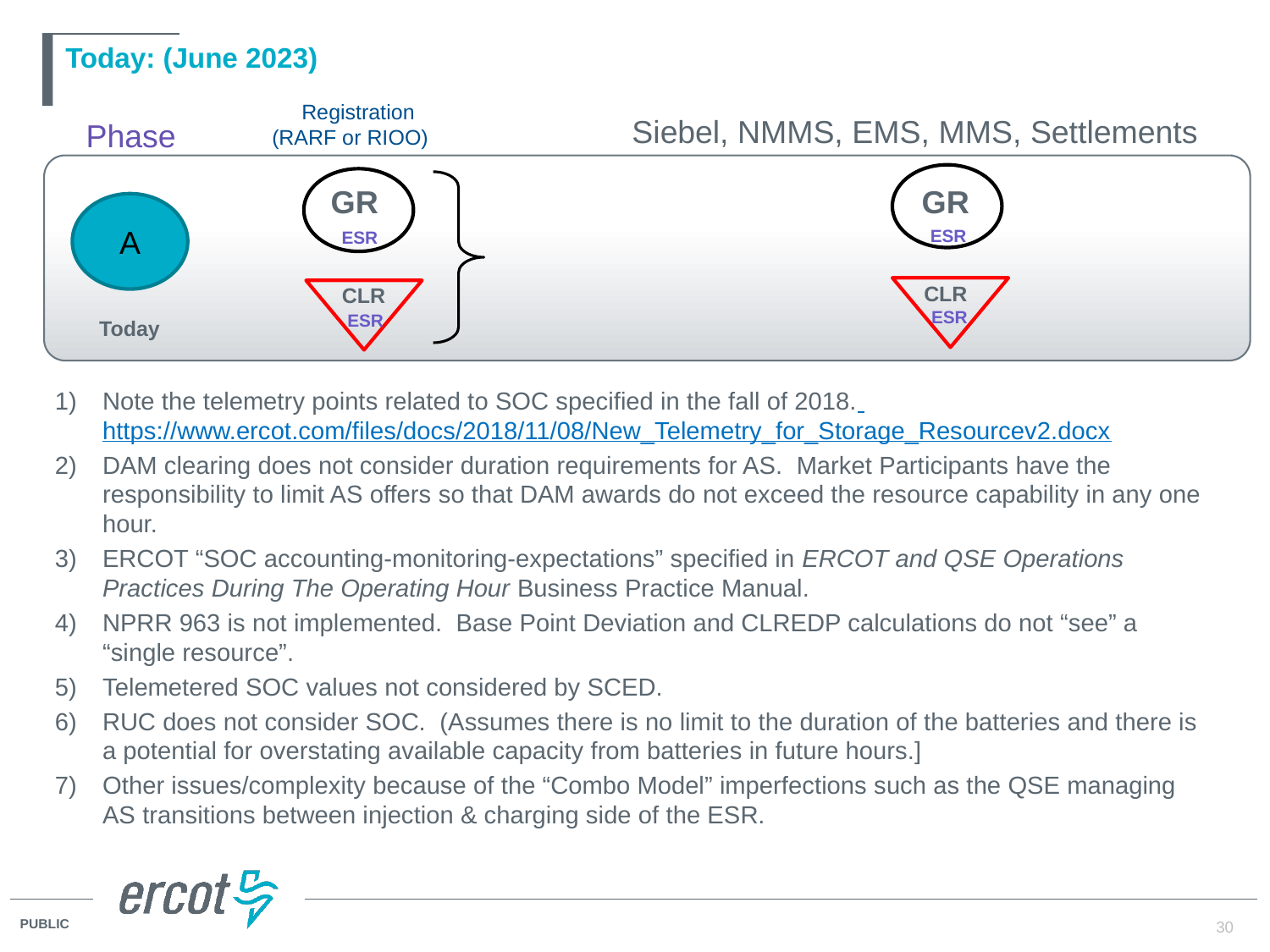

# Today: (June 2023)
     Registration
(RARF or RIOO)
Siebel, NMMS, EMS, MMS, Settlements
Phase

GR
GR
A
CLR
CLR

Today

ESR
ESR
ESR
ESR
Note the telemetry points related to SOC specified in the fall of 2018. https://www.ercot.com/files/docs/2018/11/08/New_Telemetry_for_Storage_Resourcev2.docx
DAM clearing does not consider duration requirements for AS.  Market Participants have the responsibility to limit AS offers so that DAM awards do not exceed the resource capability in any one hour.
ERCOT “SOC accounting-monitoring-expectations” specified in ERCOT and QSE Operations Practices During The Operating Hour Business Practice Manual.
NPRR 963 is not implemented.  Base Point Deviation and CLREDP calculations do not “see” a “single resource”.
Telemetered SOC values not considered by SCED.
RUC does not consider SOC.  (Assumes there is no limit to the duration of the batteries and there is a potential for overstating available capacity from batteries in future hours.]
Other issues/complexity because of the “Combo Model” imperfections such as the QSE managing AS transitions between injection & charging side of the ESR.